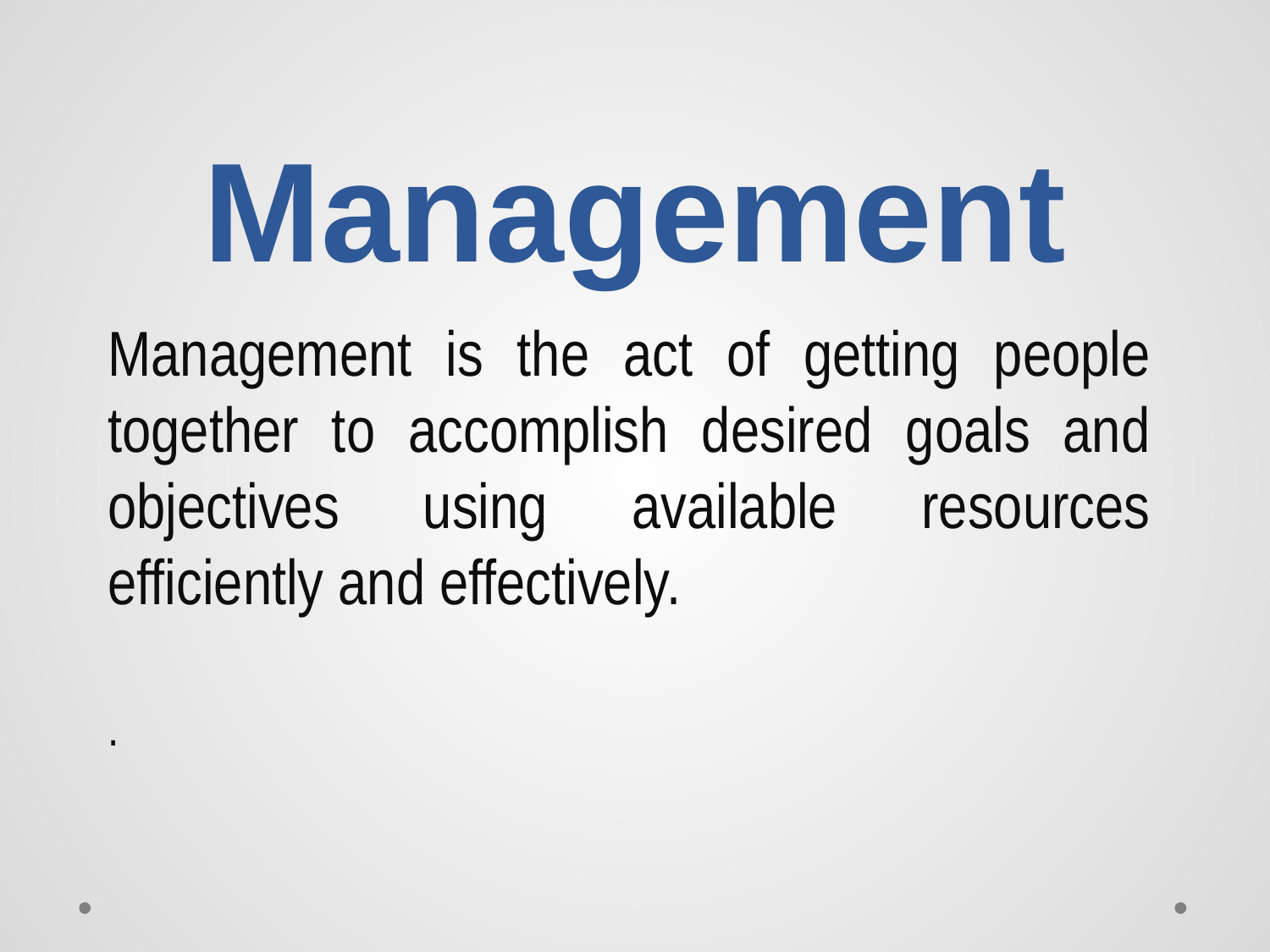

# Management
Management is the act of getting people together to accomplish desired goals and objectives using available resources efficiently and effectively.

.